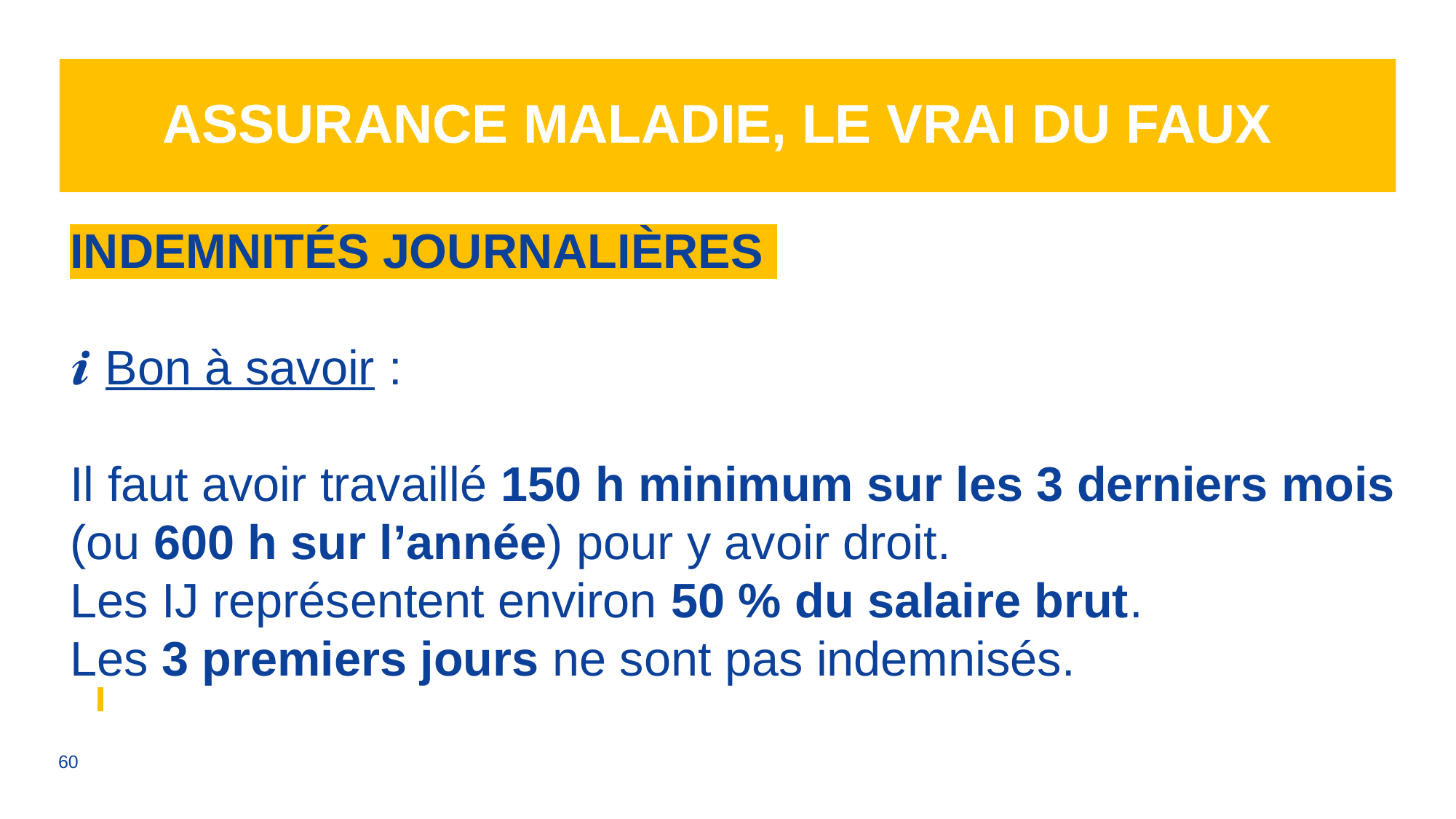

# Assurance Maladie, le vrai du faux
INDEMNITÉS JOURNALIÈRES

ℹ️ Bon à savoir :

Il faut avoir travaillé 150 h minimum sur les 3 derniers mois (ou 600 h sur l’année) pour y avoir droit.
Les IJ représentent environ 50 % du salaire brut.
Les 3 premiers jours ne sont pas indemnisés.

60